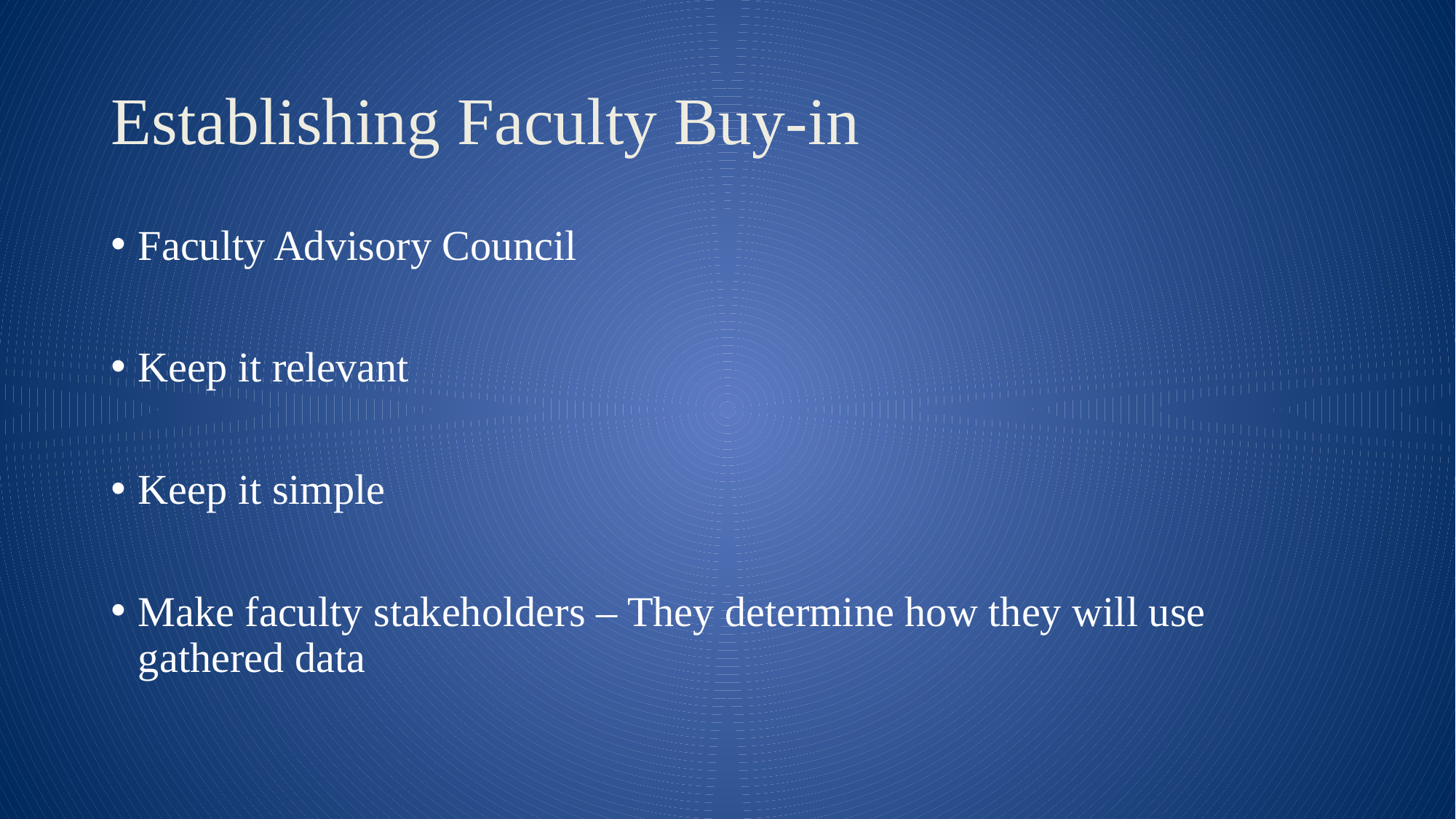

# Establishing Faculty Buy-in
Faculty Advisory Council

Keep it relevant

Keep it simple

Make faculty stakeholders – They determine how they will use gathered data